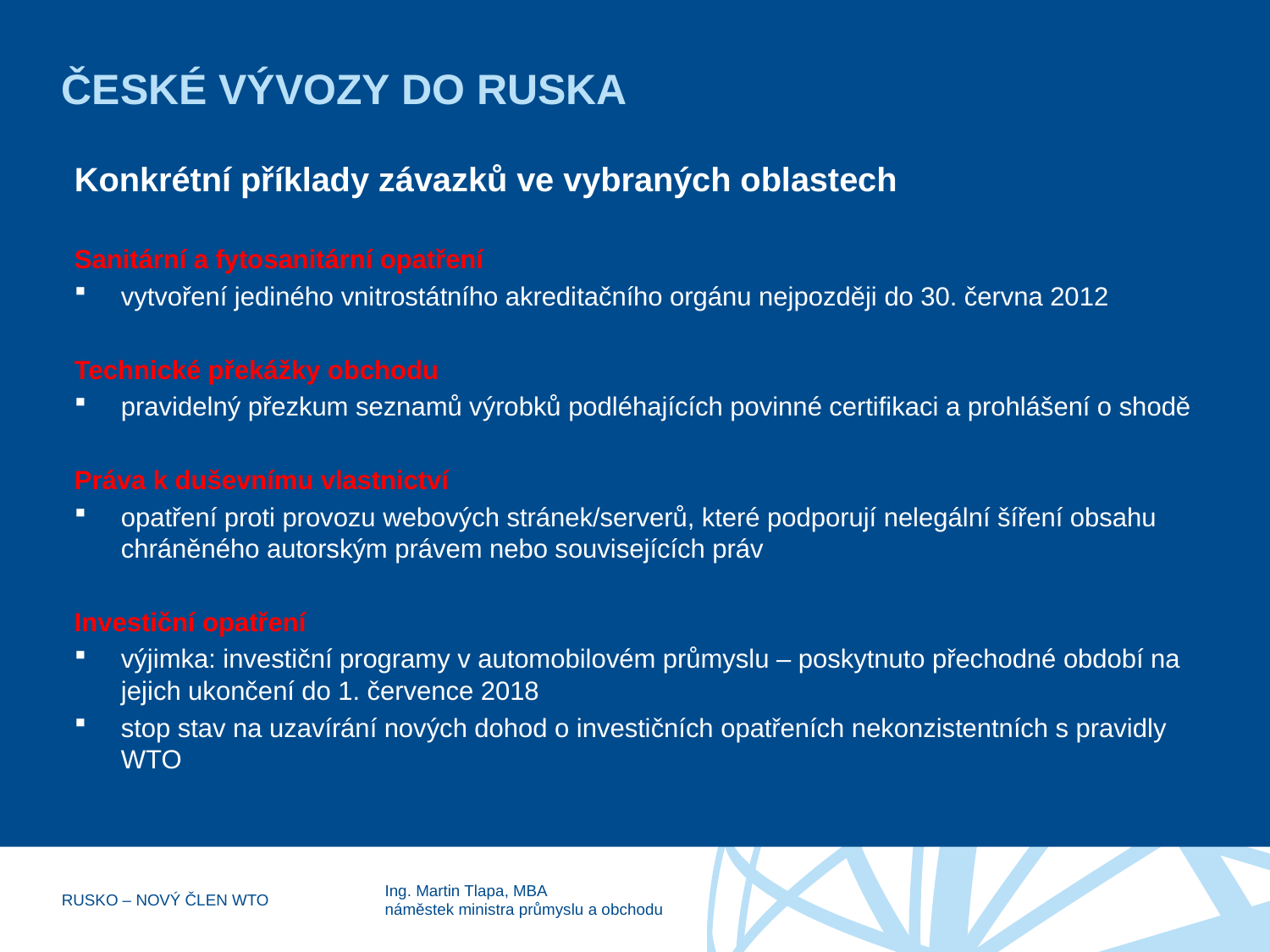

# ČESKÉ VÝVOZY DO RUSKA

Konkrétní příklady závazků ve vybraných oblastech

Sanitární a fytosanitární opatření
vytvoření jediného vnitrostátního akreditačního orgánu nejpozději do 30. června 2012

Technické překážky obchodu
pravidelný přezkum seznamů výrobků podléhajících povinné certifikaci a prohlášení o shodě

Práva k duševnímu vlastnictví
opatření proti provozu webových stránek/serverů, které podporují nelegální šíření obsahu chráněného autorským právem nebo souvisejících práv

Investiční opatření
výjimka: investiční programy v automobilovém průmyslu – poskytnuto přechodné období na jejich ukončení do 1. července 2018
stop stav na uzavírání nových dohod o investičních opatřeních nekonzistentních s pravidly WTO